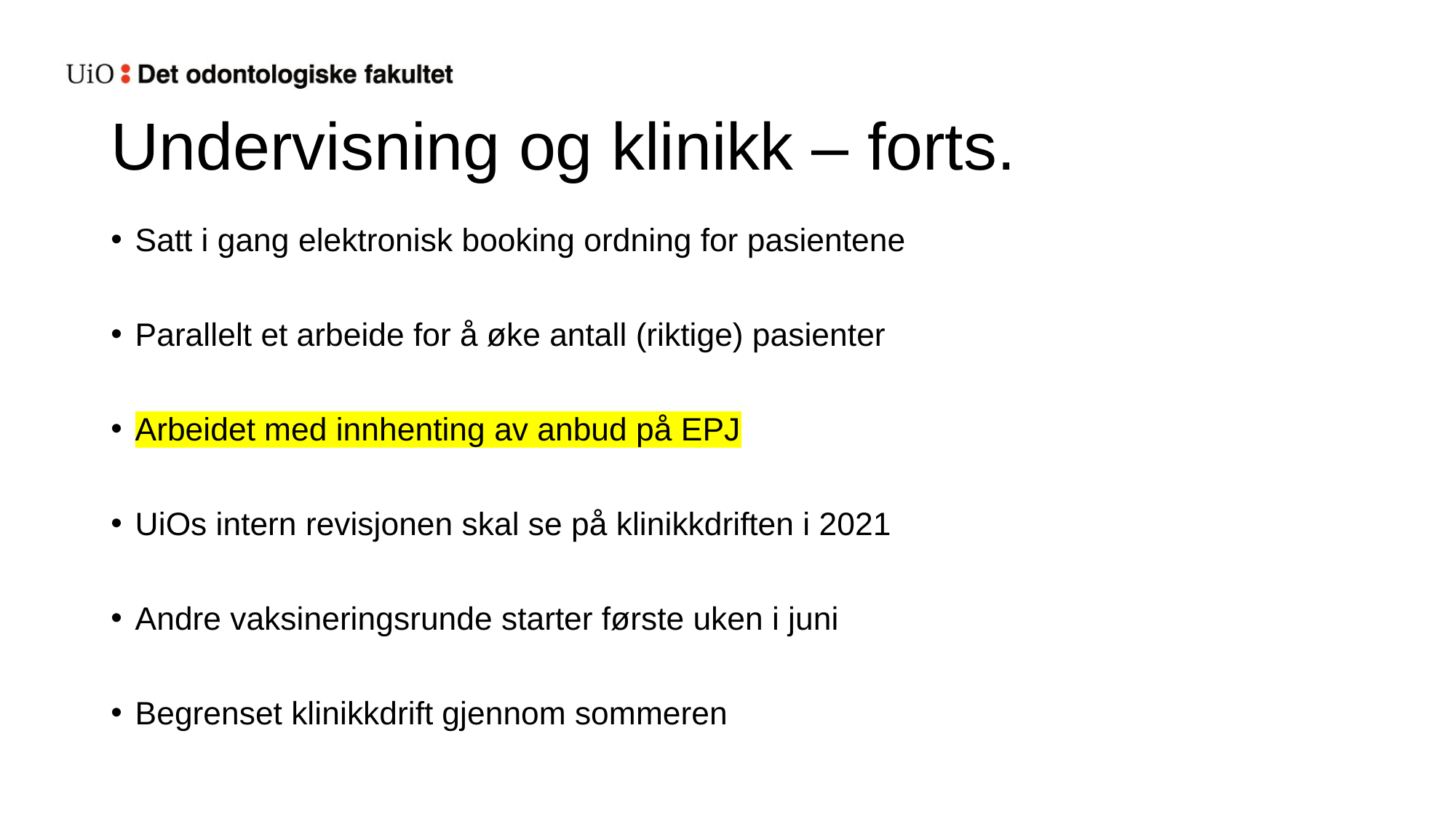

# Undervisning og klinikk – forts.
Satt i gang elektronisk booking ordning for pasientene

Parallelt et arbeide for å øke antall (riktige) pasienter

Arbeidet med innhenting av anbud på EPJ

UiOs intern revisjonen skal se på klinikkdriften i 2021

Andre vaksineringsrunde starter første uken i juni

Begrenset klinikkdrift gjennom sommeren